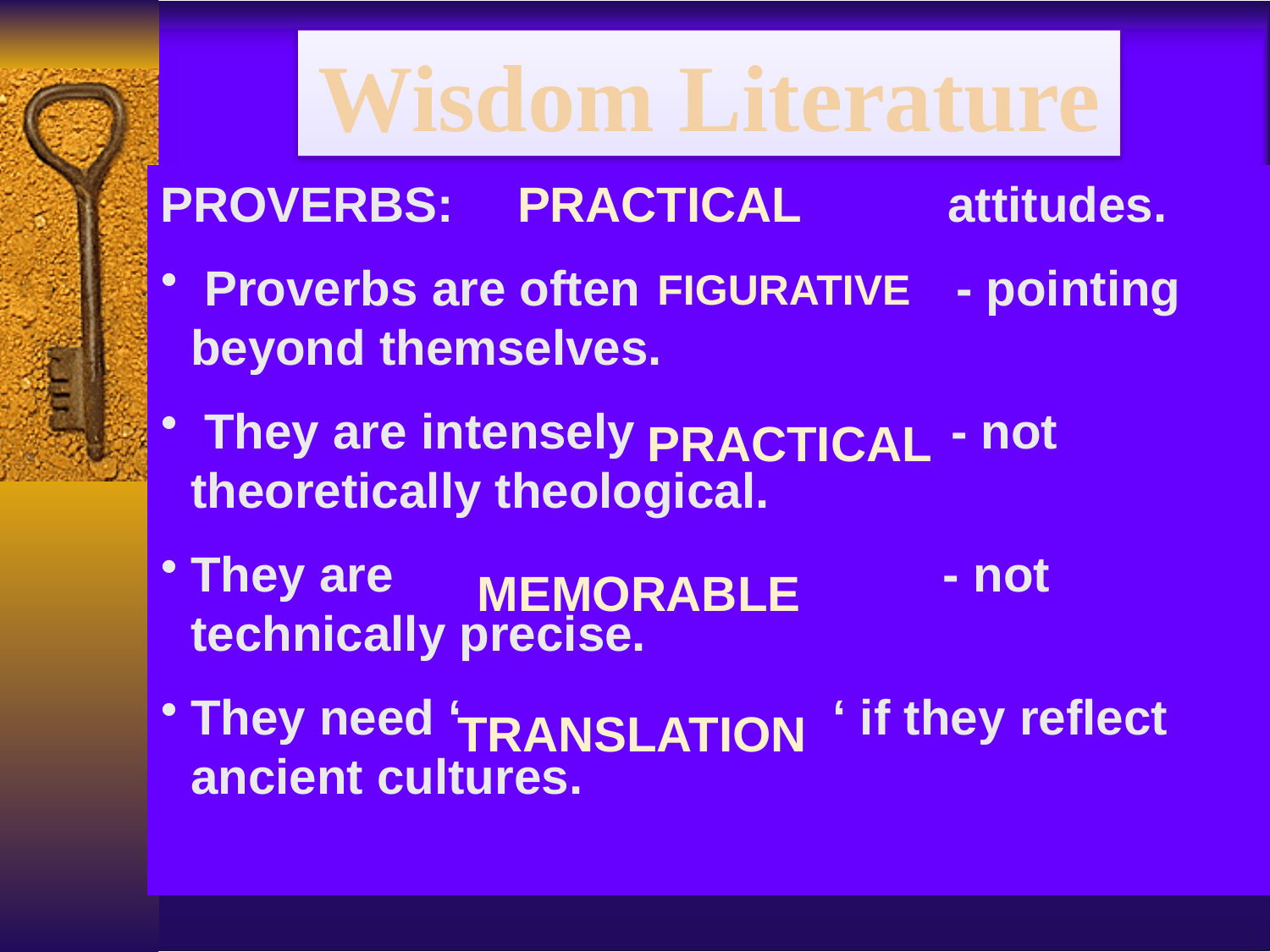

Wisdom Literature
PROVERBS:                                    attitudes.
 Proverbs are often                       - pointing beyond themselves.
 They are intensely                       - not theoretically theological.
They are                                        - not technically precise.
They need ‘                           ‘ if they reflect ancient cultures.

PRACTICAL
FIGURATIVE
PRACTICAL
MEMORABLE
TRANSLATION